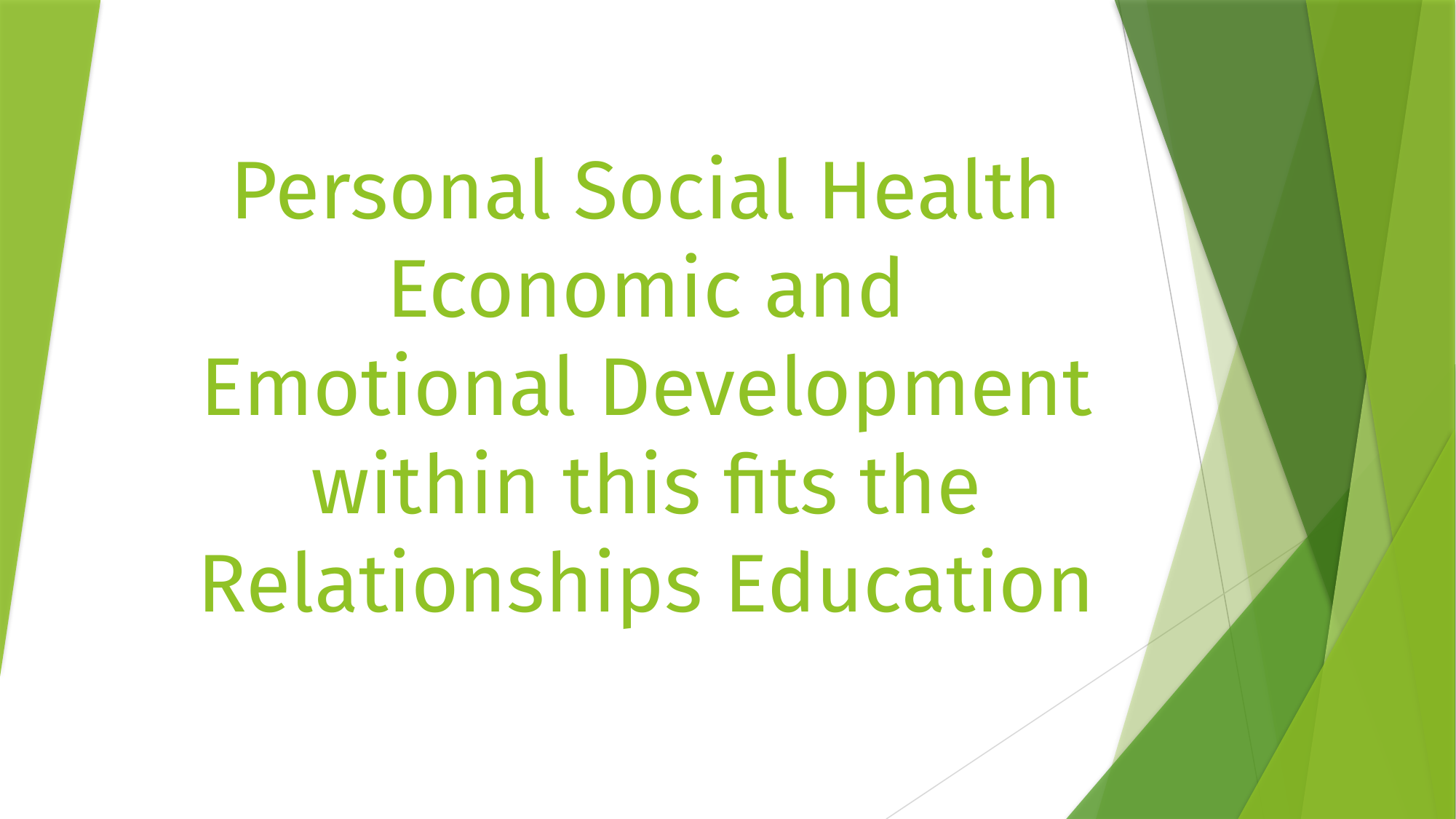

# Personal Social Health Economic and Emotional Development within this fits the Relationships Education